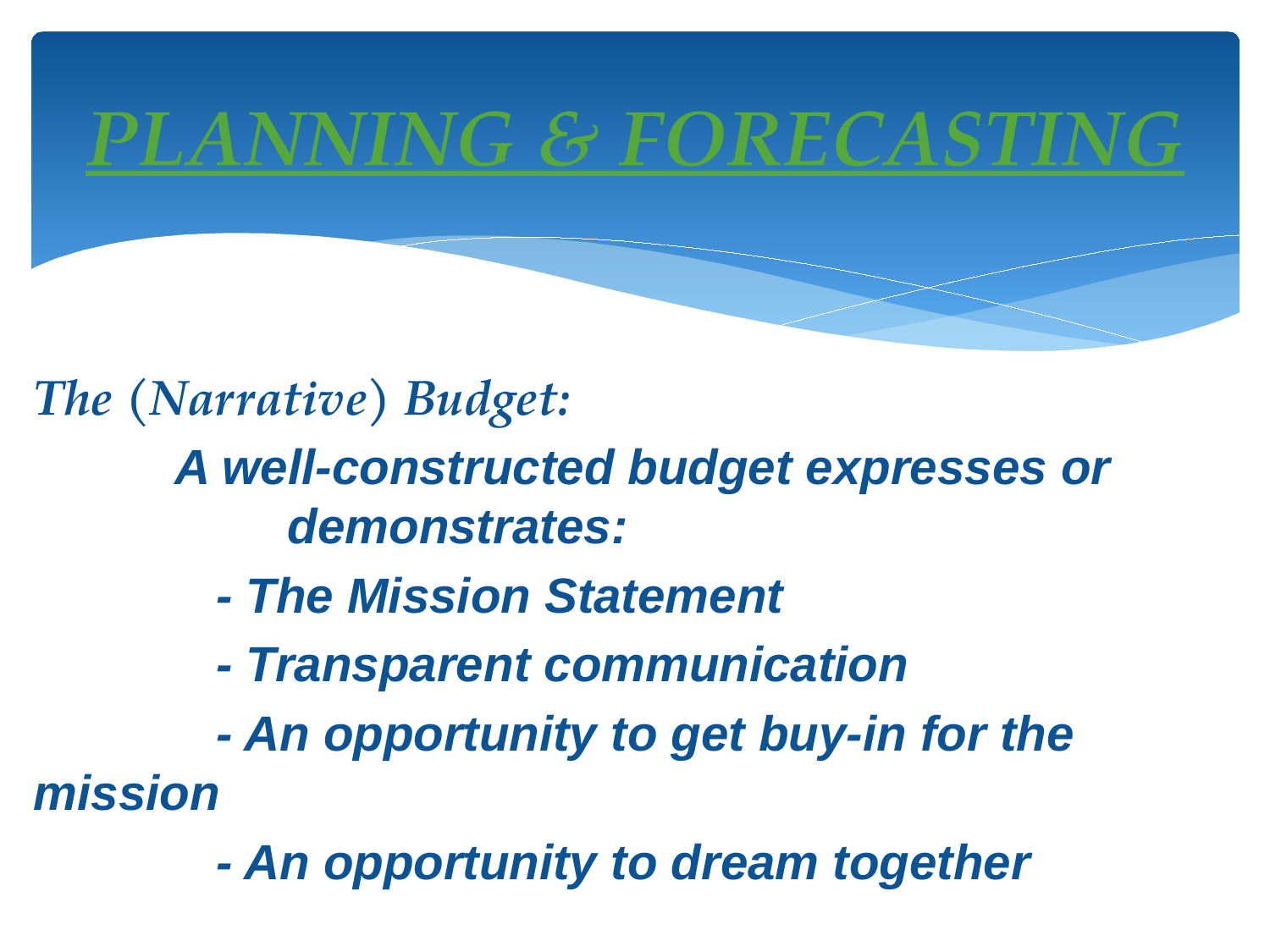

# PLANNING & FORECASTING
The (Narrative) Budget:
	 A well-constructed budget expresses or 			demonstrates:
	    - The Mission Statement
	    - Transparent communication
	    - An opportunity to get buy-in for the mission
	    - An opportunity to dream together